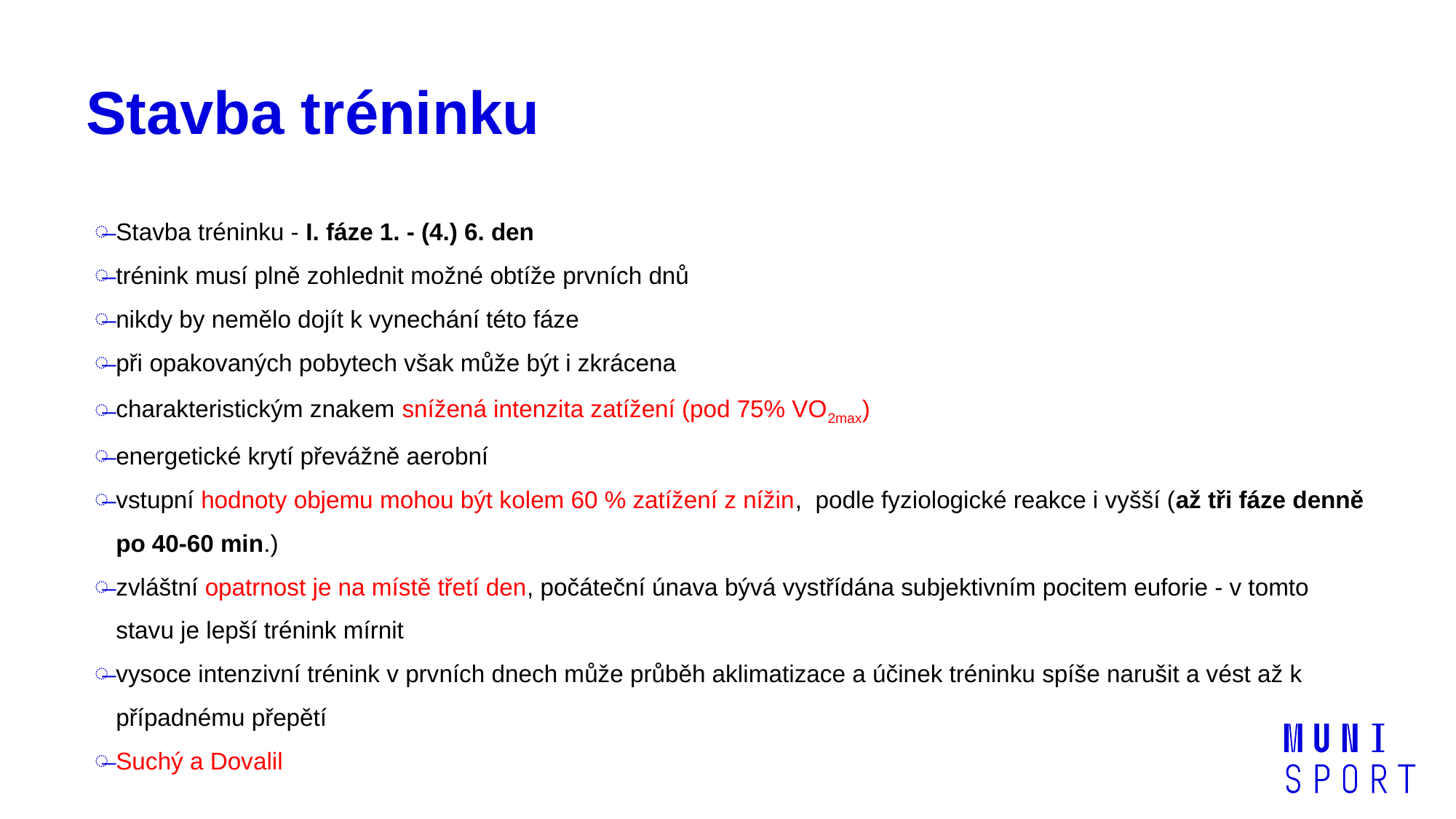

# Stavba tréninku
Stavba tréninku - I. fáze 1. - (4.) 6. den
trénink musí plně zohlednit možné obtíže prvních dnů
nikdy by nemělo dojít k vynechání této fáze
při opakovaných pobytech však může být i zkrácena
charakteristickým znakem snížená intenzita zatížení (pod 75% VO2max)
energetické krytí převážně aerobní
vstupní hodnoty objemu mohou být kolem 60 % zatížení z nížin,  podle fyziologické reakce i vyšší (až tři fáze denně po 40-60 min.)
zvláštní opatrnost je na místě třetí den, počáteční únava bývá vystřídána subjektivním pocitem euforie - v tomto stavu je lepší trénink mírnit
vysoce intenzivní trénink v prvních dnech může průběh aklimatizace a účinek tréninku spíše narušit a vést až k případnému přepětí
Suchý a Dovalil